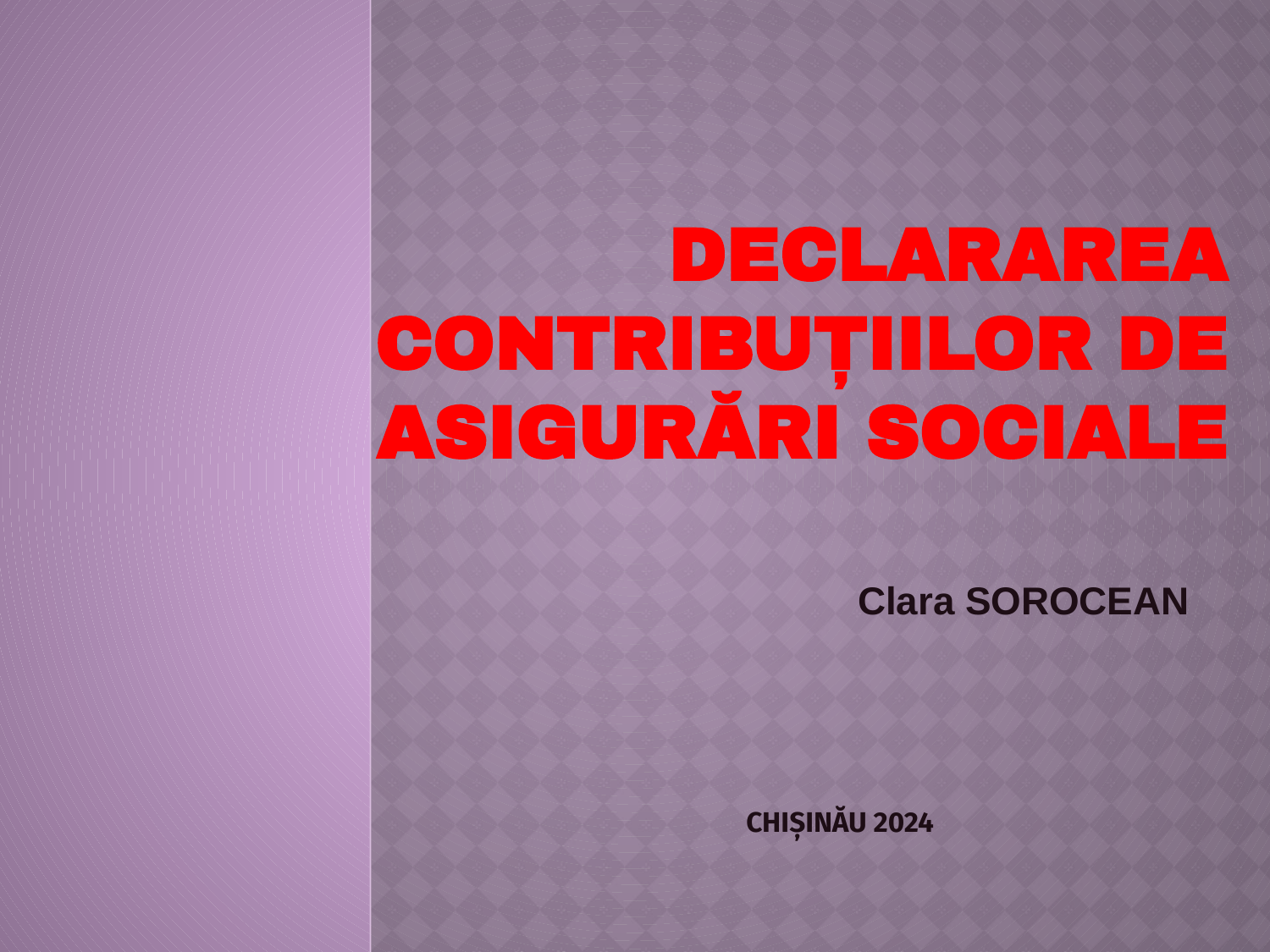

# Declararea contribuţiilor de asigurări sociale
Clara SOROCEAN

CHIȘINĂU 2024